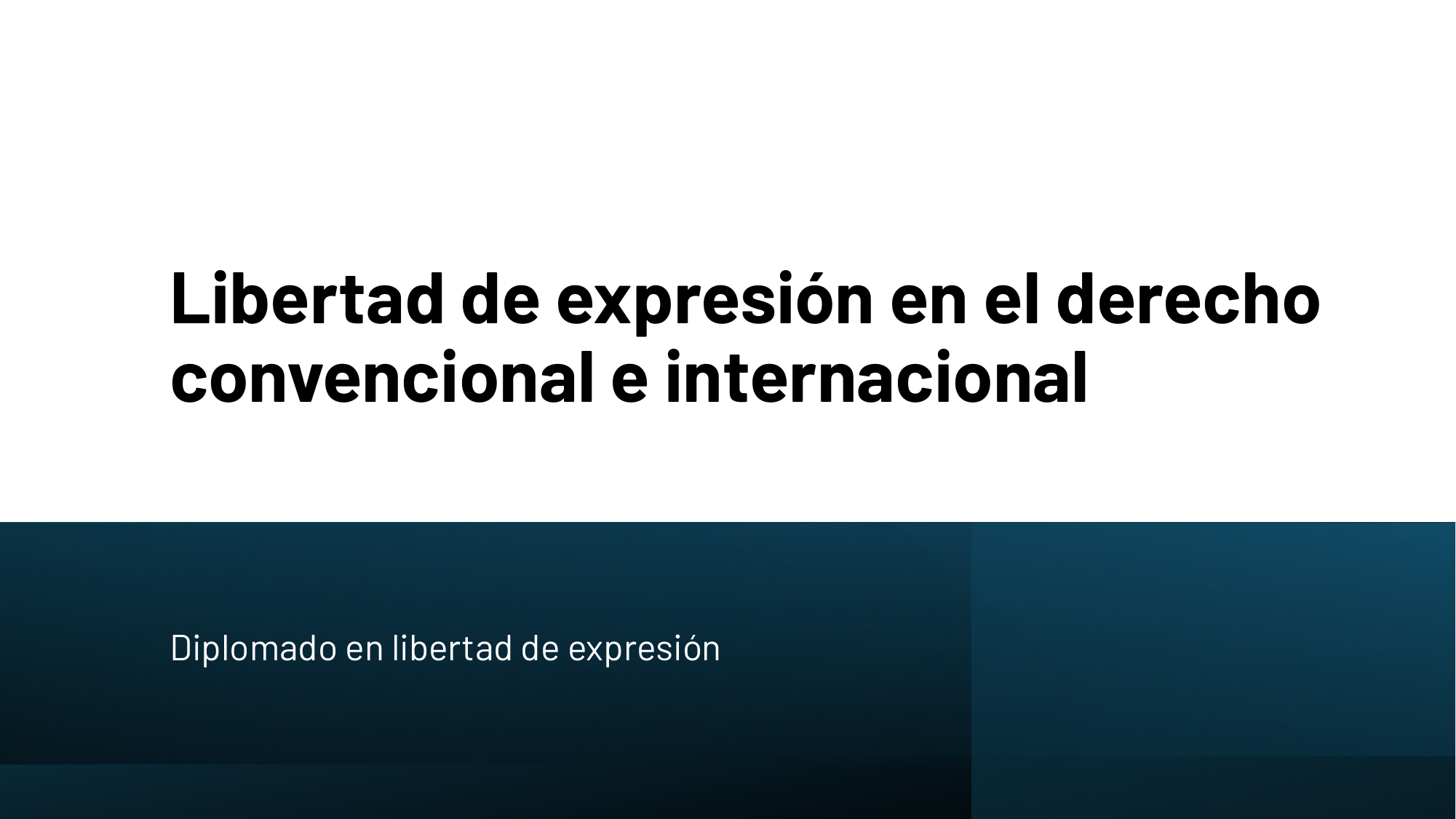

# Libertad de expresión en el derecho convencional e internacional

Diplomado en libertad de expresión